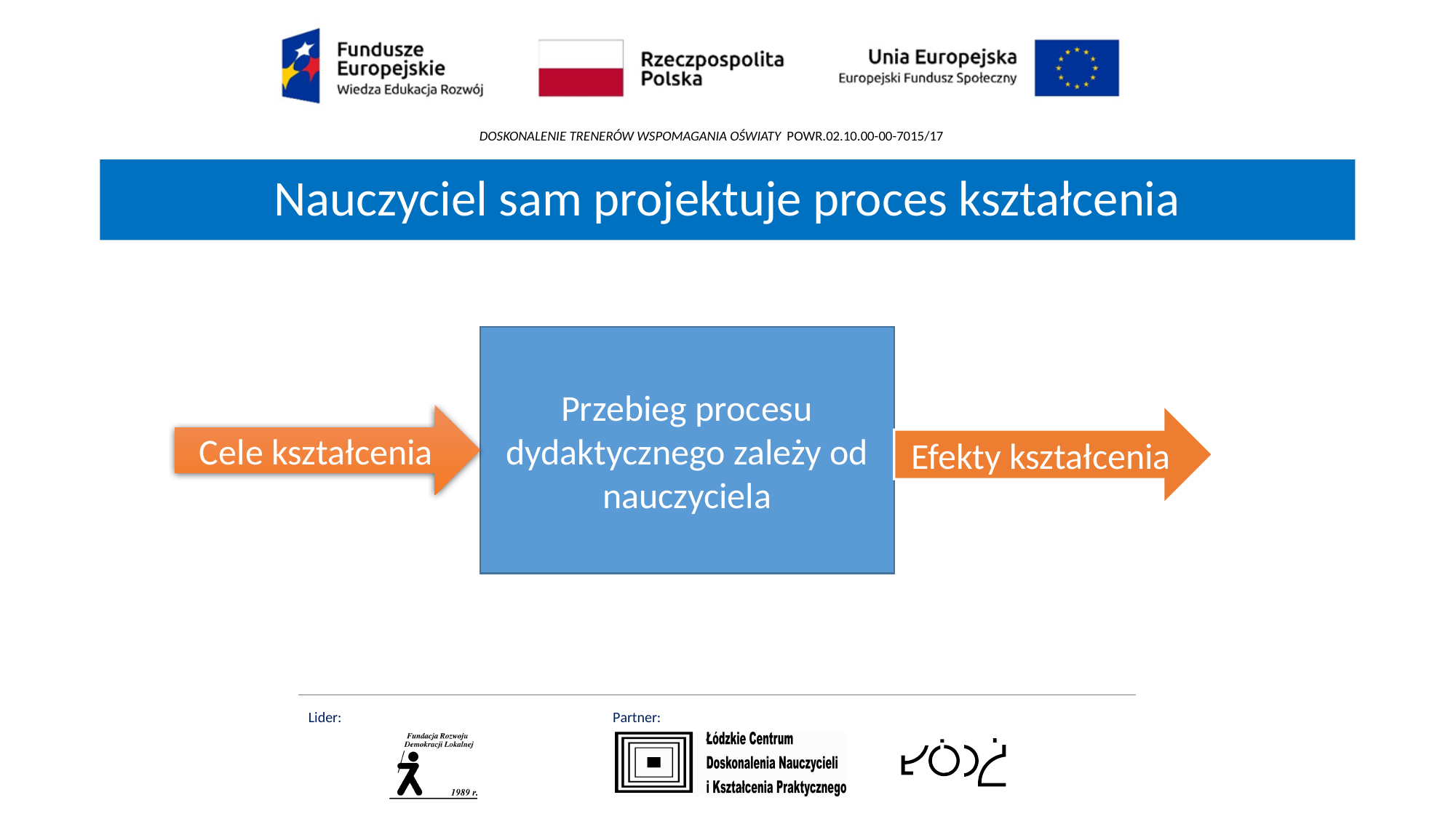

# Nauczyciel sam projektuje proces kształcenia
Przebieg procesu dydaktycznego zależy od nauczyciela
Cele kształcenia
Efekty kształcenia